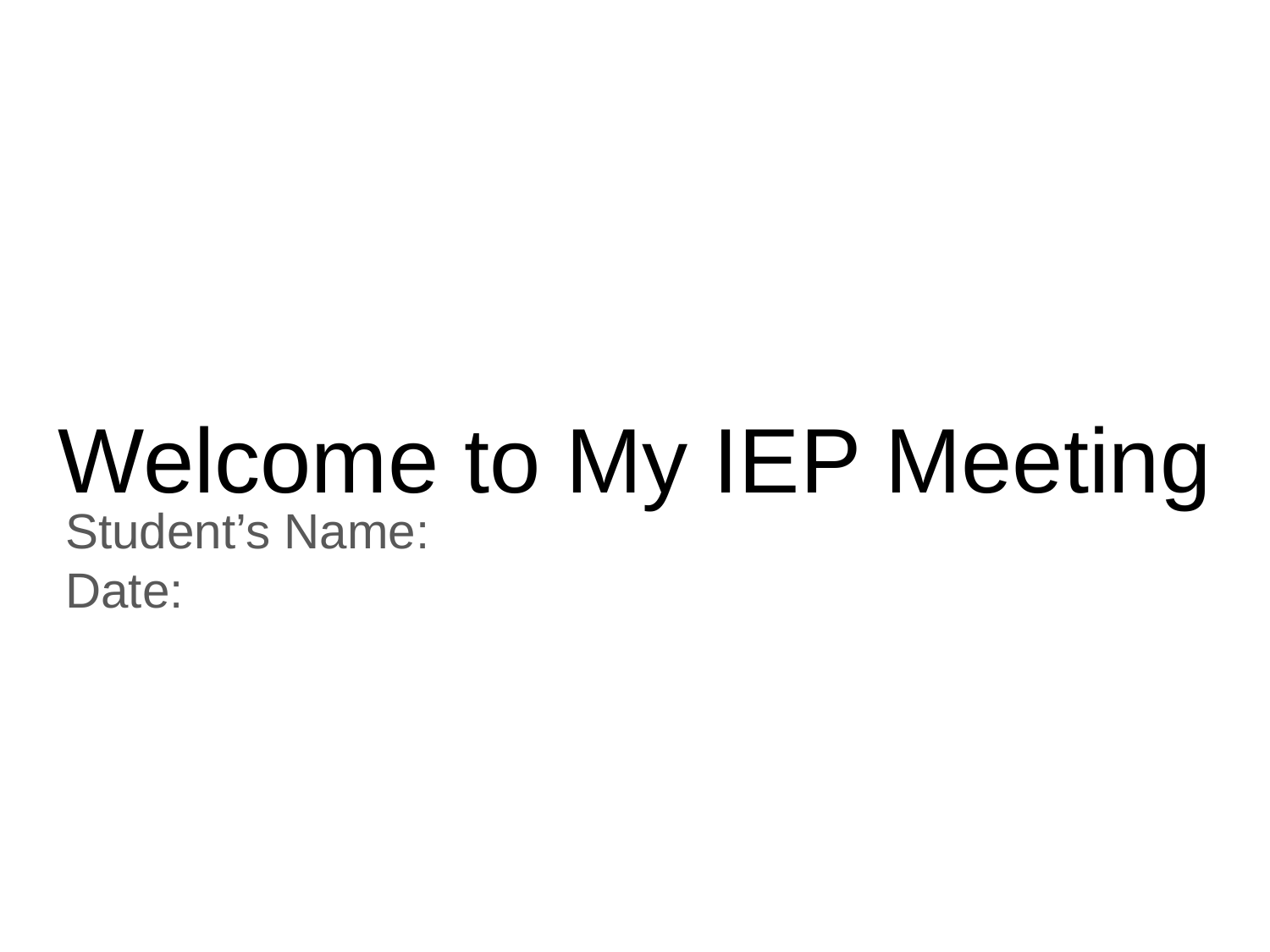

# Welcome to My IEP Meeting
Student’s Name:
Date: